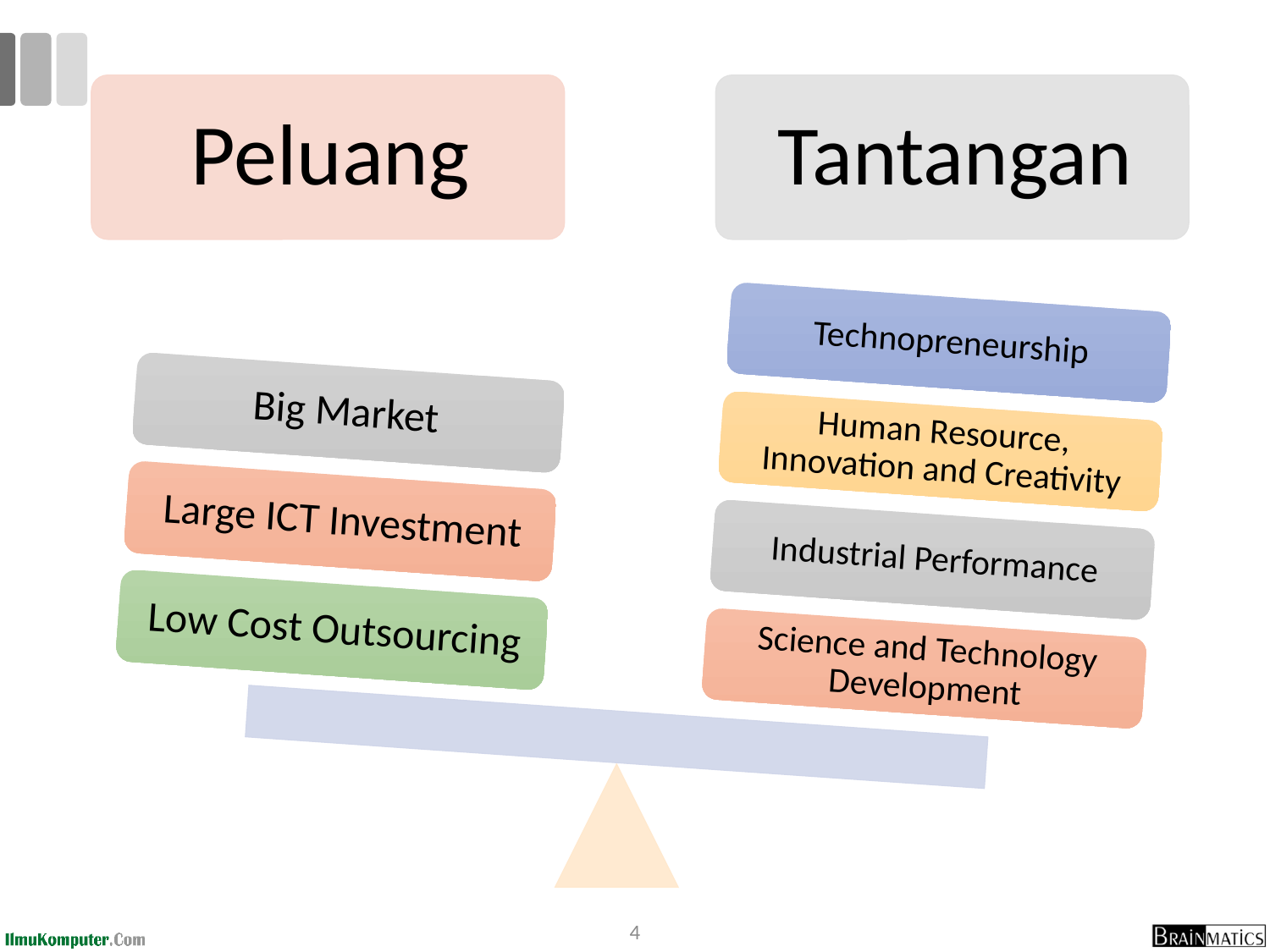

#
Peluang
Tantangan
Science and Technology Development
Industrial Performance
Human Resource, Innovation and Creativity
Technopreneurship
Low Cost Outsourcing
Large ICT Investment
Big Market
4